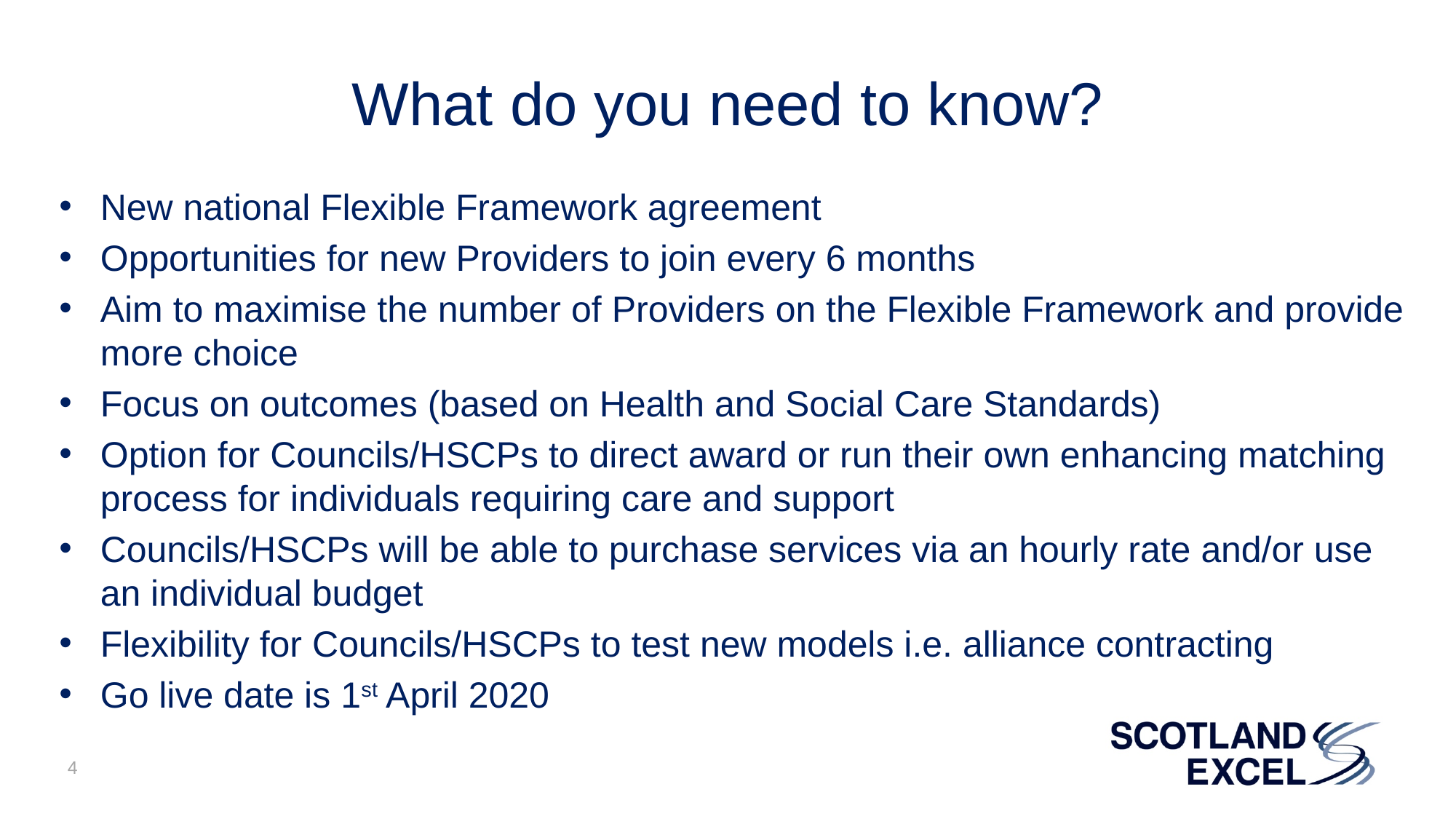

# What do you need to know?
New national Flexible Framework agreement
Opportunities for new Providers to join every 6 months
Aim to maximise the number of Providers on the Flexible Framework and provide more choice
Focus on outcomes (based on Health and Social Care Standards)
Option for Councils/HSCPs to direct award or run their own enhancing matching process for individuals requiring care and support
Councils/HSCPs will be able to purchase services via an hourly rate and/or use an individual budget
Flexibility for Councils/HSCPs to test new models i.e. alliance contracting
Go live date is 1st April 2020